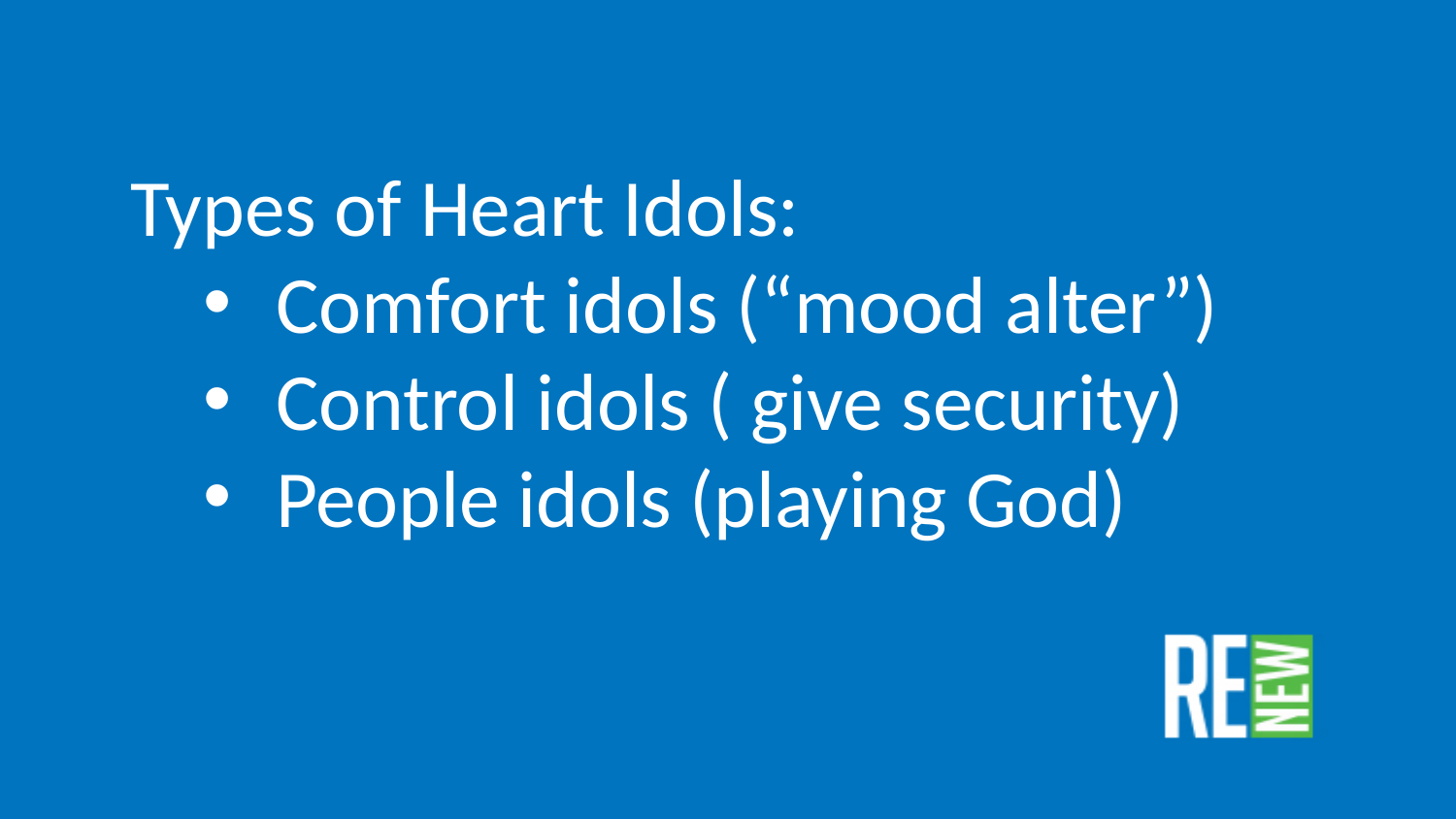

Types of Heart Idols:
Comfort idols (“mood alter”)
Control idols ( give security)
People idols (playing God)